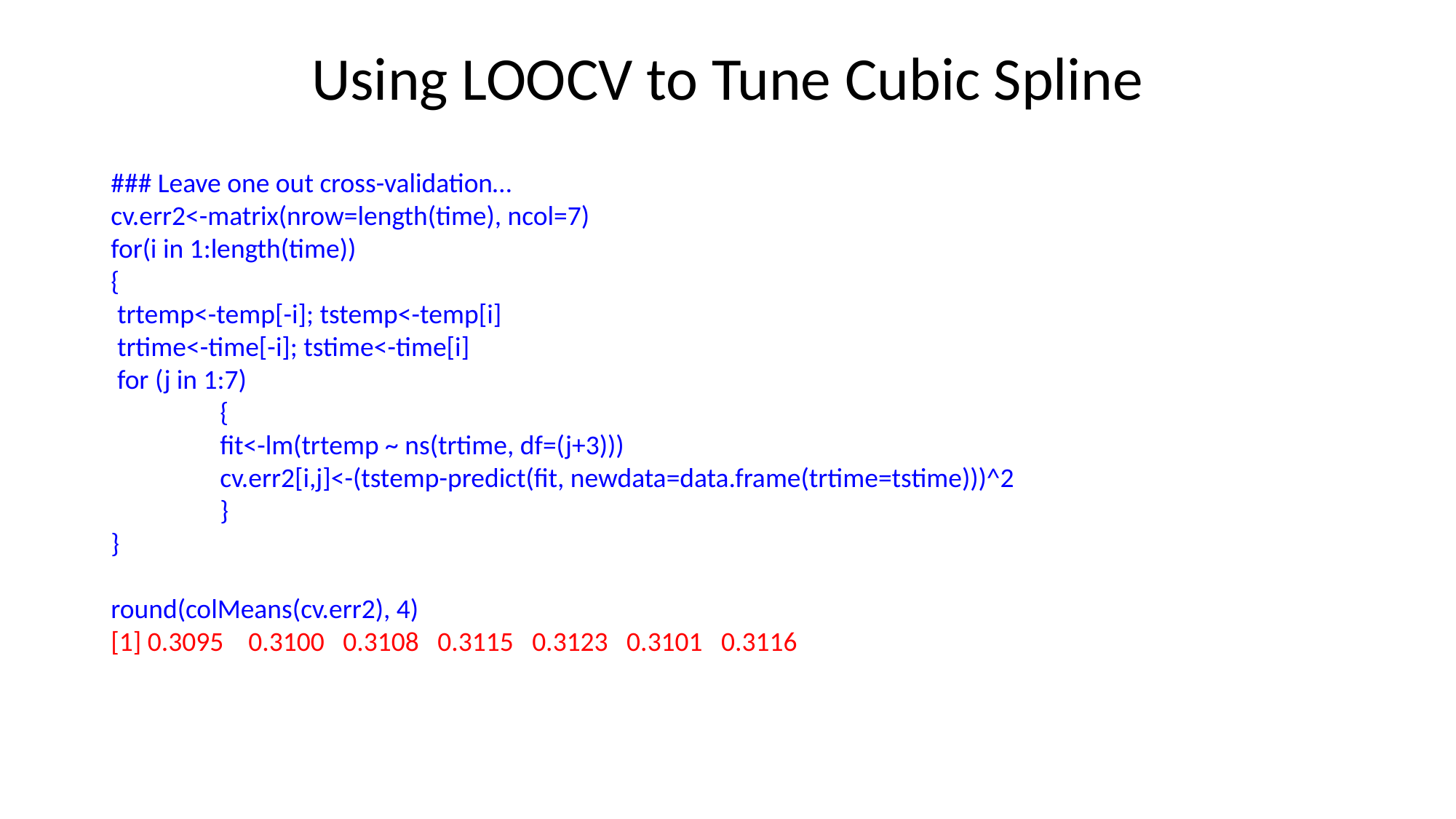

# Using LOOCV to Tune Cubic Spline
### Leave one out cross-validation…
cv.err2<-matrix(nrow=length(time), ncol=7)
for(i in 1:length(time))
{
 trtemp<-temp[-i]; tstemp<-temp[i]
 trtime<-time[-i]; tstime<-time[i]
 for (j in 1:7)
	{
	fit<-lm(trtemp ~ ns(trtime, df=(j+3)))
	cv.err2[i,j]<-(tstemp-predict(fit, newdata=data.frame(trtime=tstime)))^2
	}
}

round(colMeans(cv.err2), 4)
[1] 0.3095    0.3100   0.3108   0.3115   0.3123   0.3101   0.3116